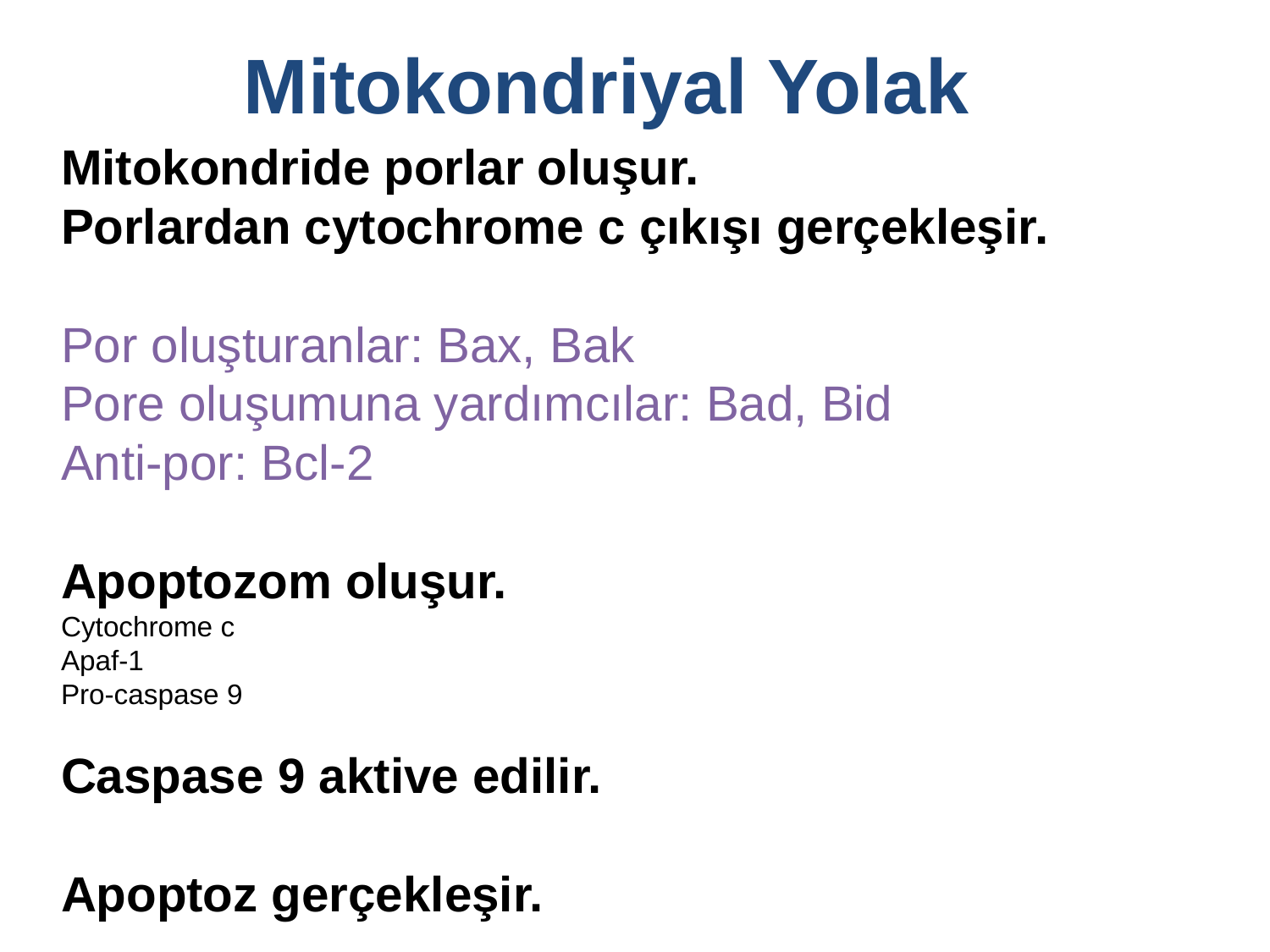

Mitokondriyal Yolak

#
Mitokondride porlar oluşur.
Porlardan cytochrome c çıkışı gerçekleşir.

Por oluşturanlar: Bax, Bak
Pore oluşumuna yardımcılar: Bad, Bid
Anti-por: Bcl-2

Apoptozom oluşur.
Cytochrome c
Apaf-1
Pro-caspase 9

Caspase 9 aktive edilir.

Apoptoz gerçekleşir.